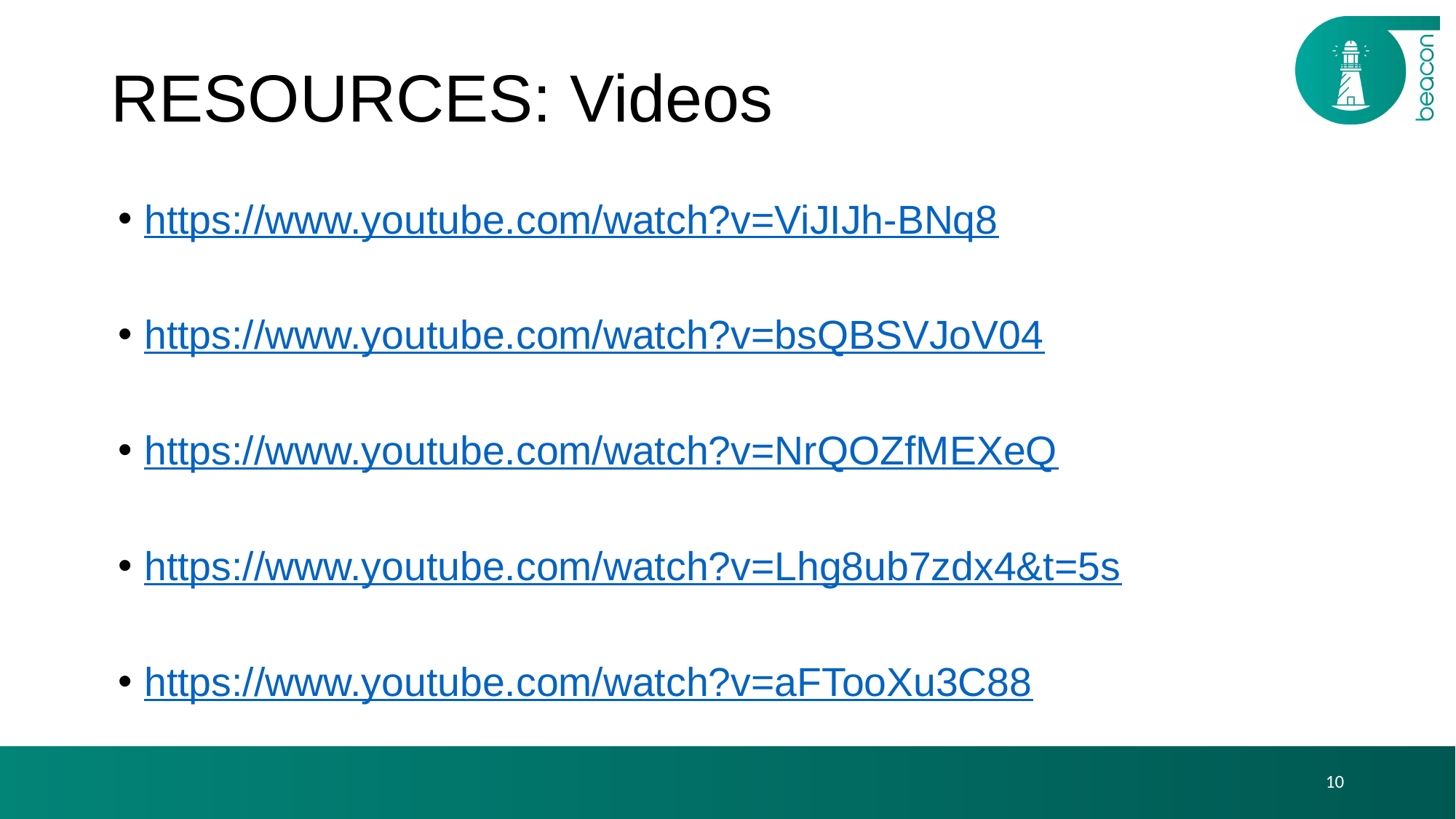

# RESOURCES: Videos
https://www.youtube.com/watch?v=ViJIJh-BNq8

https://www.youtube.com/watch?v=bsQBSVJoV04

https://www.youtube.com/watch?v=NrQOZfMEXeQ

https://www.youtube.com/watch?v=Lhg8ub7zdx4&t=5s

https://www.youtube.com/watch?v=aFTooXu3C88

10